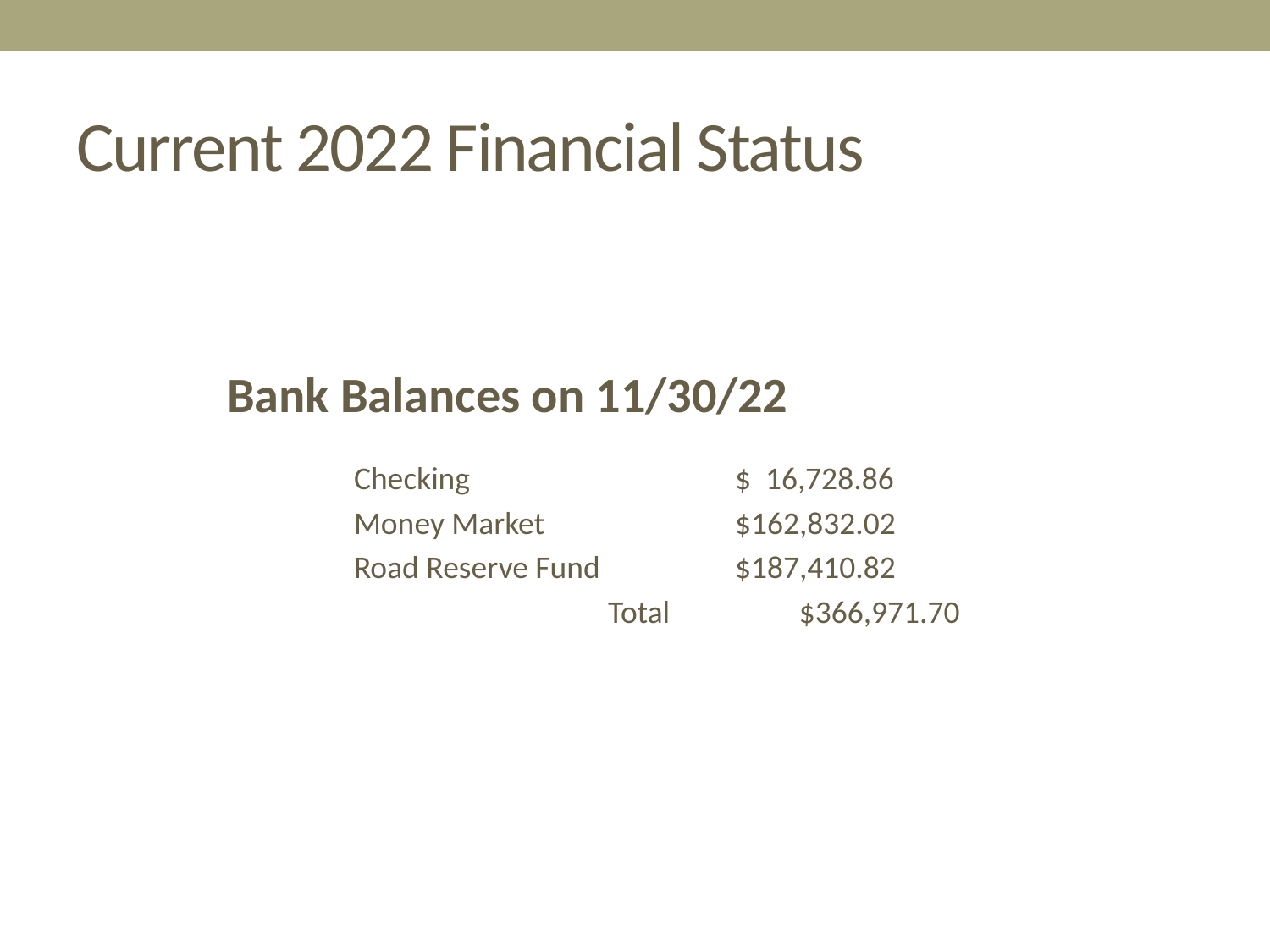

# Current 2022 Financial Status

Bank Balances on 11/30/22

	Checking			$  16,728.86
	Money Market		$162,832.02
	Road Reserve Fund		$187,410.82
			Total                  $366,971.70